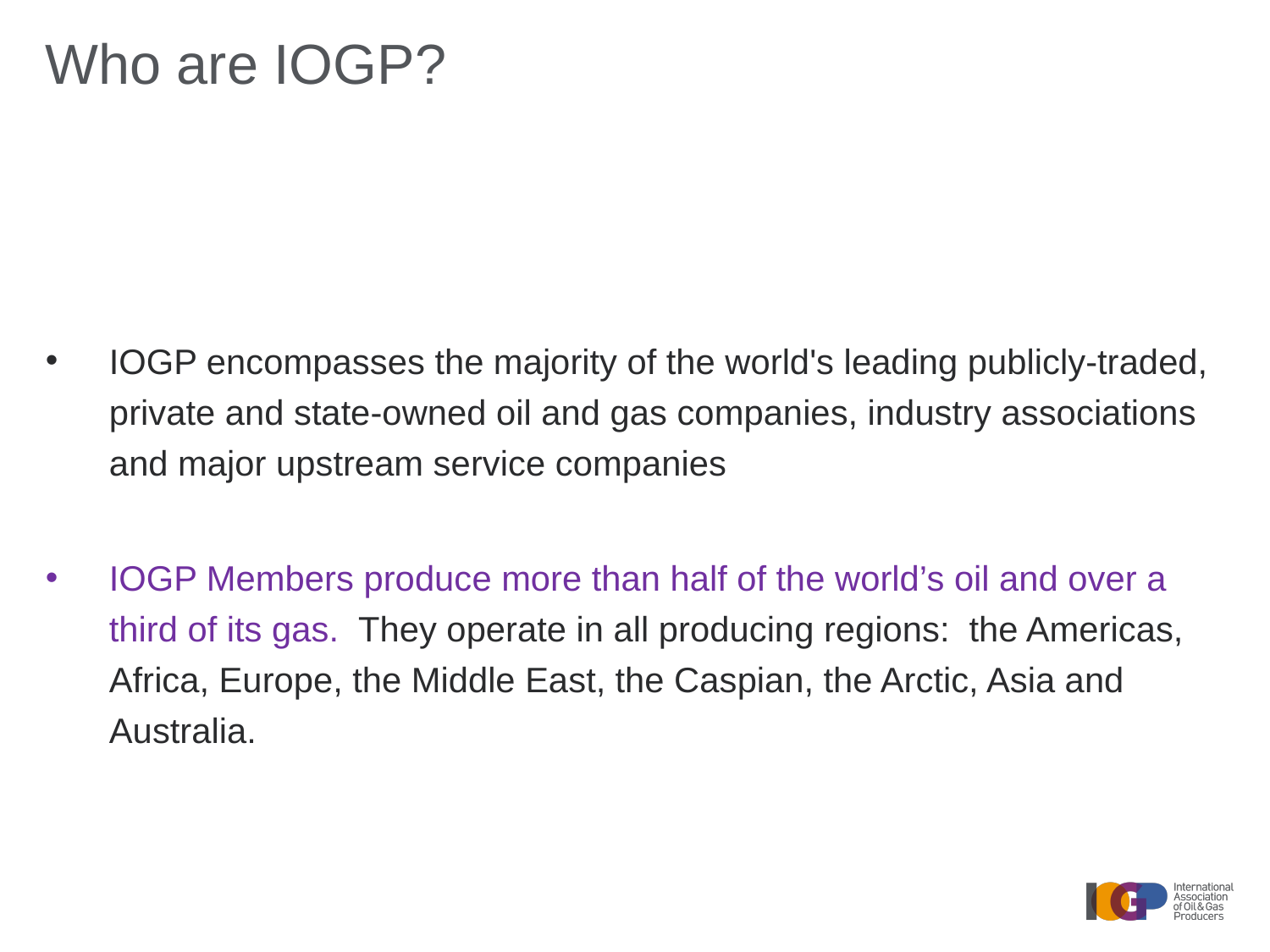

# Who are IOGP?
IOGP encompasses the majority of the world's leading publicly-traded, private and state-owned oil and gas companies, industry associations and major upstream service companies

IOGP Members produce more than half of the world’s oil and over a third of its gas.  They operate in all producing regions:  the Americas, Africa, Europe, the Middle East, the Caspian, the Arctic, Asia and Australia.